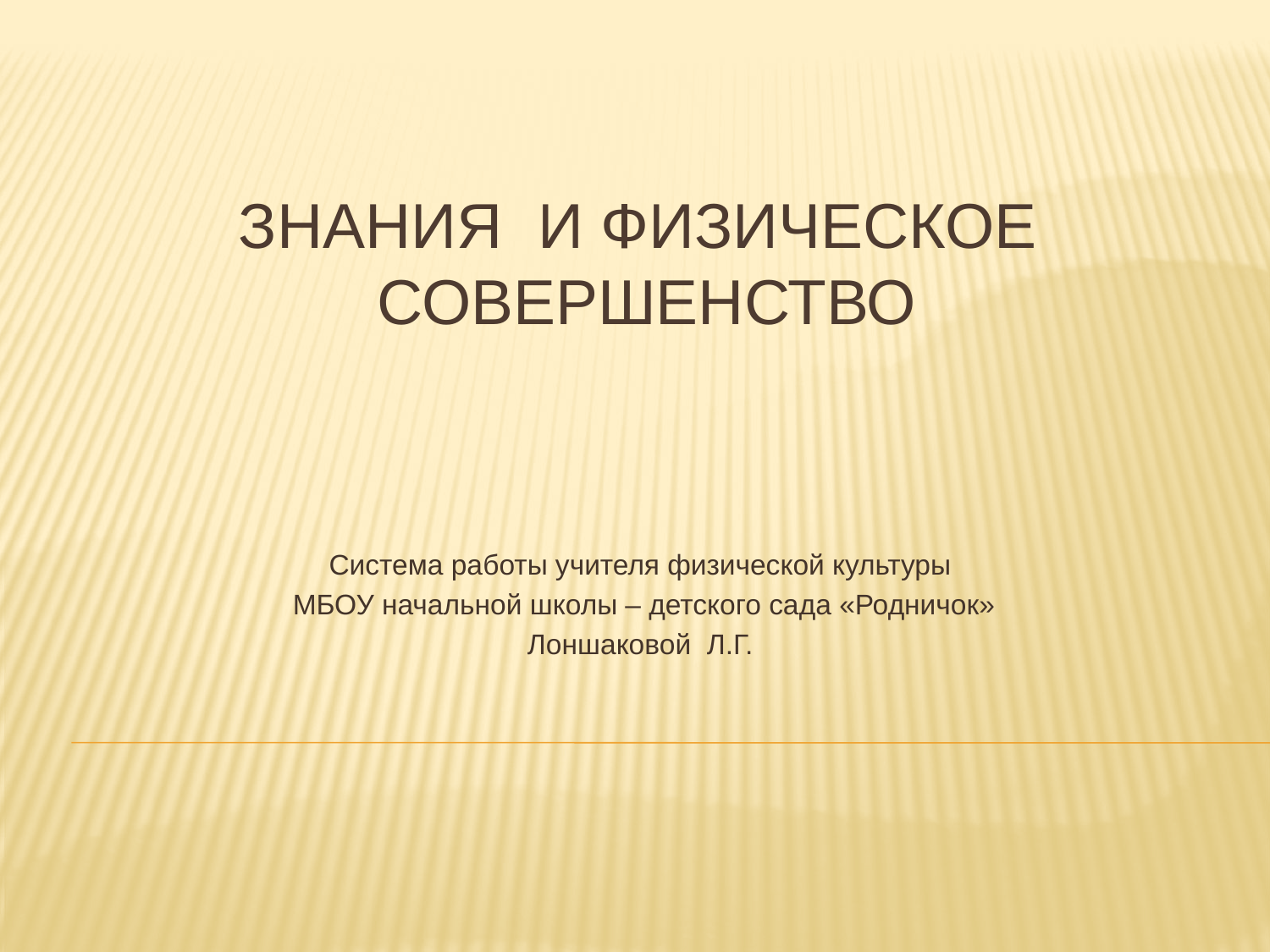

# Знания  и физическое  совершенство
Система работы учителя физической культуры
 МБОУ начальной школы – детского сада «Родничок»
Лоншаковой  Л.Г.